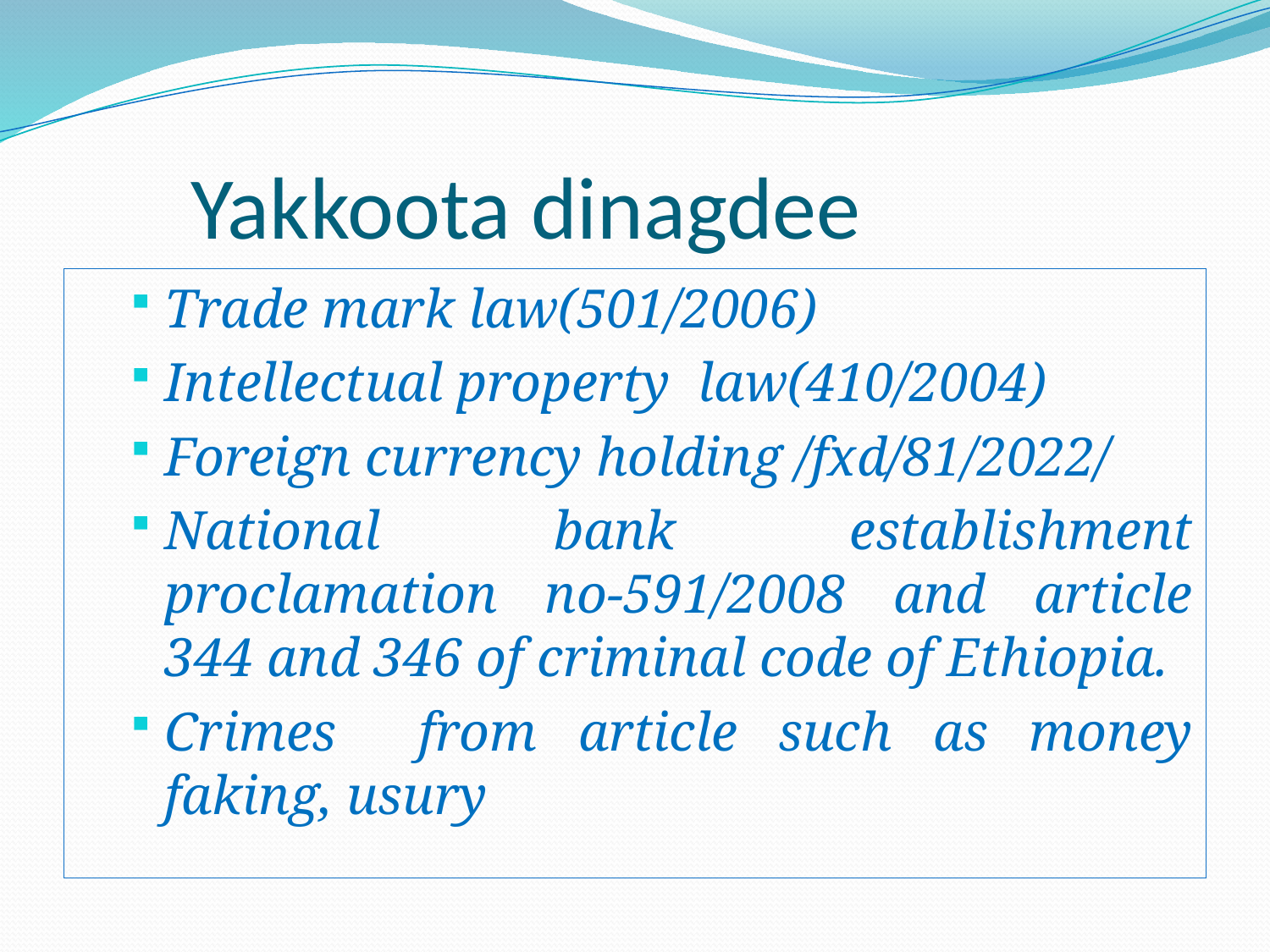

# Yakkoota dinagdee
Trade mark law(501/2006)
Intellectual property  law(410/2004)
Foreign currency holding /fxd/81/2022/
National bank establishment proclamation no-591/2008 and article 344 and 346 of criminal code of Ethiopia.
Crimes  from article such as money faking, usury